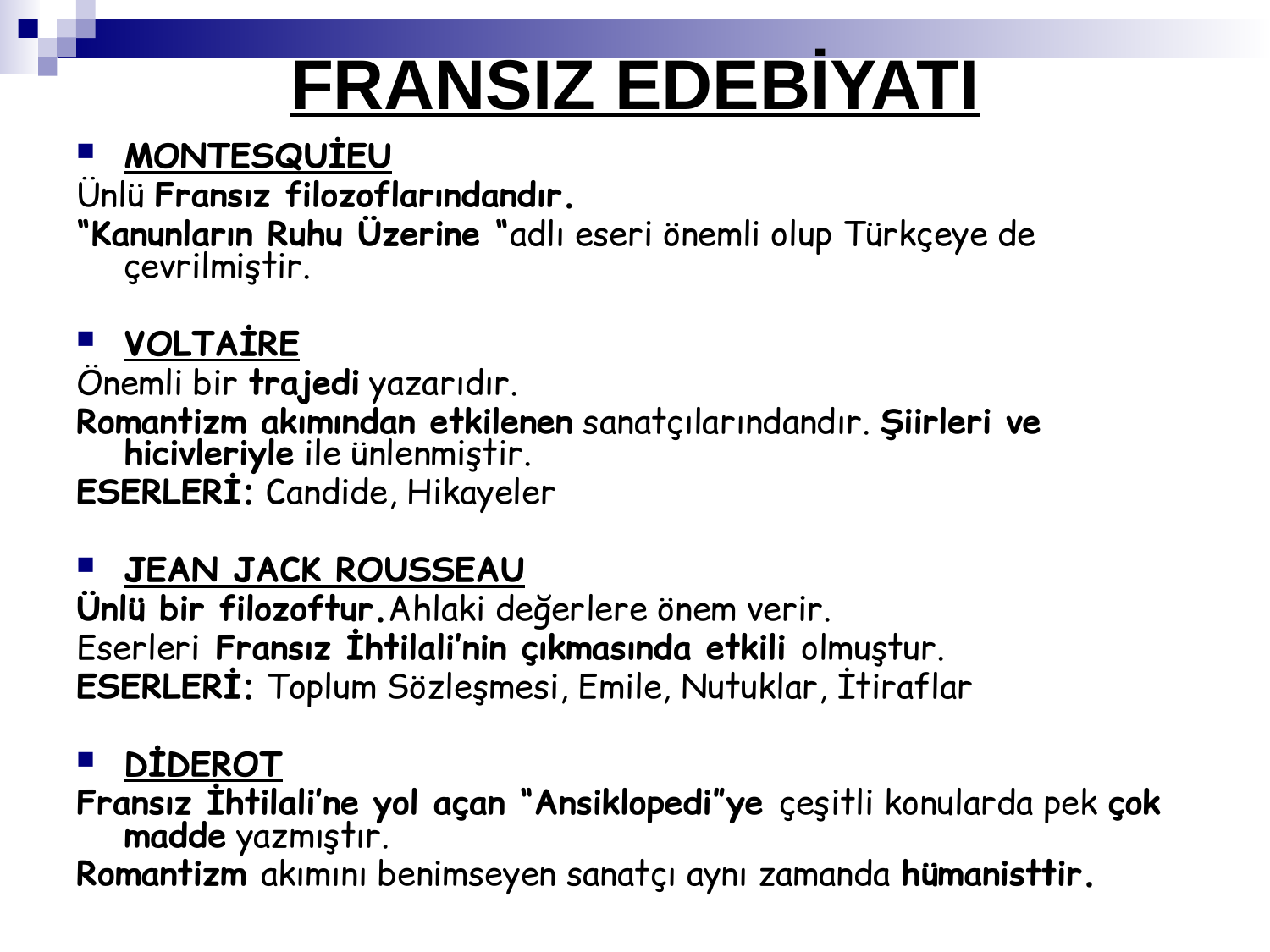

# FRANSIZ EDEBİYATI
MONTESQUİEU
Ünlü Fransız filozoflarındandır.
“Kanunların Ruhu Üzerine “adlı eseri önemli olup Türkçeye de çevrilmiştir.

VOLTAİRE
Önemli bir trajedi yazarıdır.
Romantizm akımından etkilenen sanatçılarındandır. Şiirleri ve hicivleriyle ile ünlenmiştir.
ESERLERİ: Candide, Hikayeler

JEAN JACK ROUSSEAU
Ünlü bir filozoftur.Ahlaki değerlere önem verir.
Eserleri Fransız İhtilali’nin çıkmasında etkili olmuştur.
ESERLERİ: Toplum Sözleşmesi, Emile, Nutuklar, İtiraflar

DİDEROT
Fransız İhtilali’ne yol açan “Ansiklopedi”ye çeşitli konularda pek çok madde yazmıştır.
Romantizm akımını benimseyen sanatçı aynı zamanda hümanisttir.